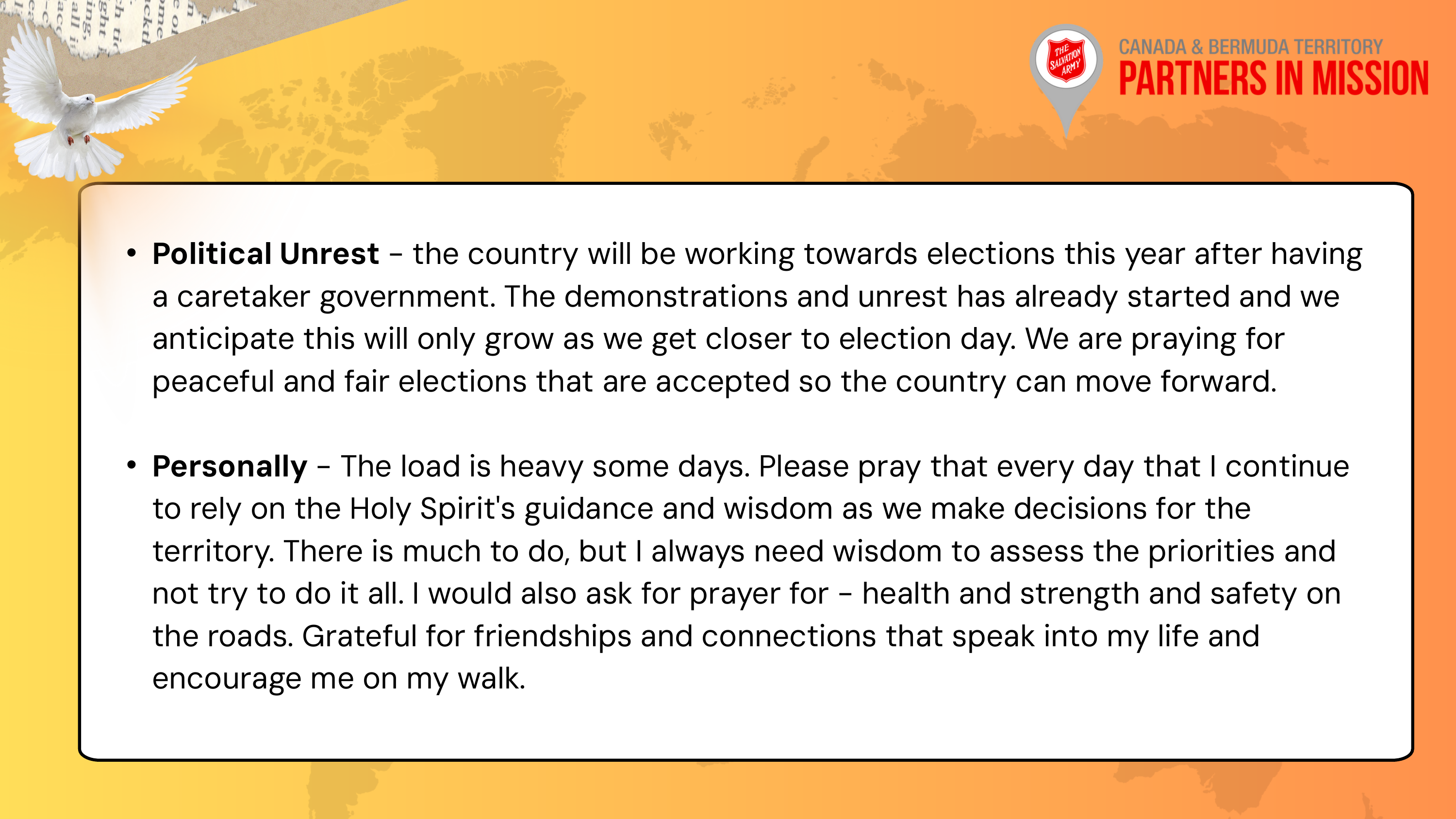

Political Unrest - the country will be working towards elections this year after having a caretaker government. The demonstrations and unrest has already started and we anticipate this will only grow as we get closer to election day. We are praying for peaceful and fair elections that are accepted so the country can move forward.

Personally - The load is heavy some days. Please pray that every day that I continue to rely on the Holy Spirit's guidance and wisdom as we make decisions for the territory. There is much to do, but I always need wisdom to assess the priorities and not try to do it all. I would also ask for prayer for - health and strength and safety on the roads. Grateful for friendships and connections that speak into my life and encourage me on my walk.